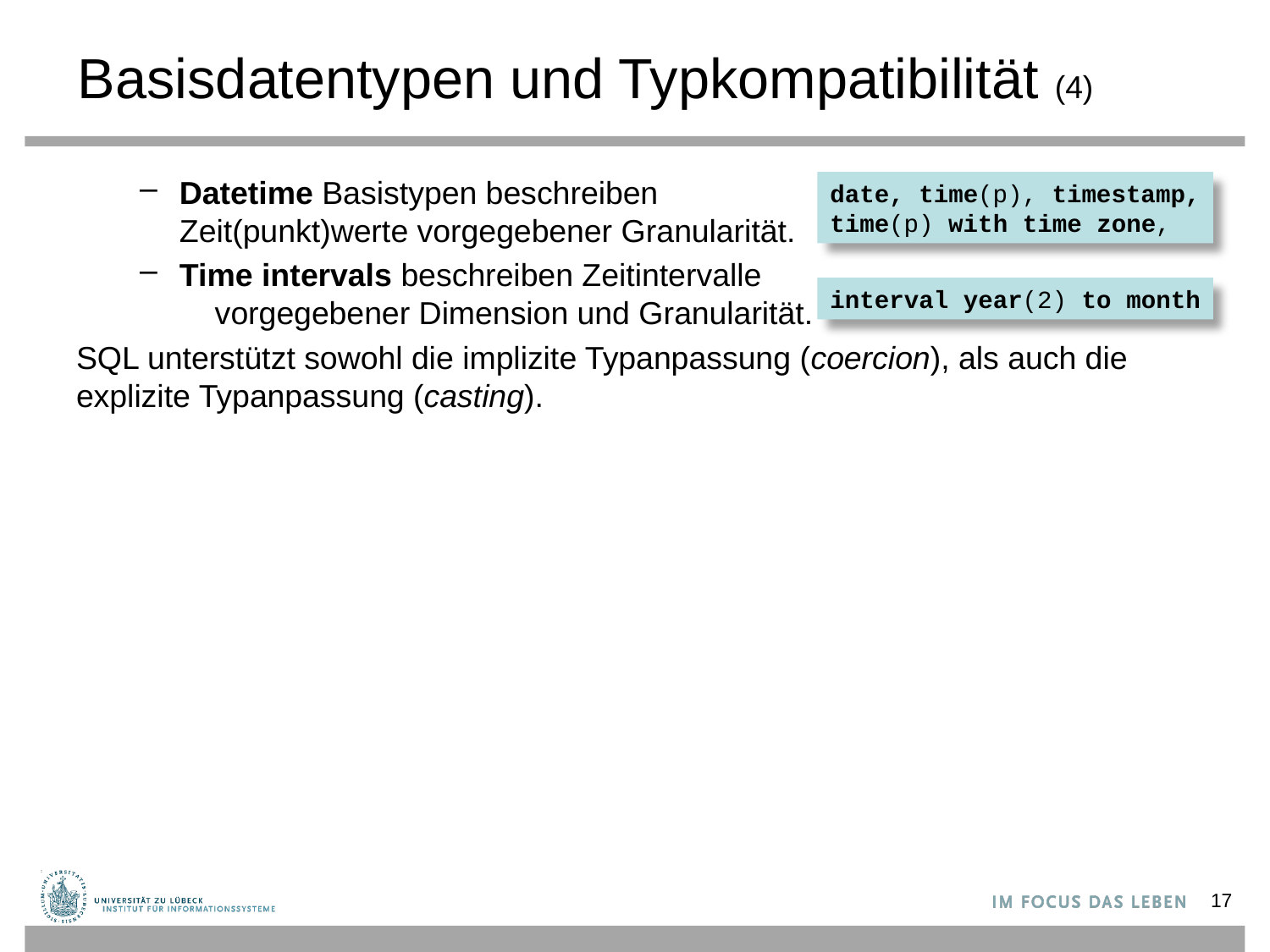

# Basisdatentypen und Typkompatibilität (4)
Datetime Basistypen beschreiben                                                      Zeit(punkt)werte vorgegebener Granularität.
Time intervals beschreiben Zeitintervalle                                                     vorgegebener Dimension und Granularität.
SQL unterstützt sowohl die implizite Typanpassung (coercion), als auch die explizite Typanpassung (casting).
date, time(p), timestamp,
time(p) with time zone,
interval year(2) to month
17